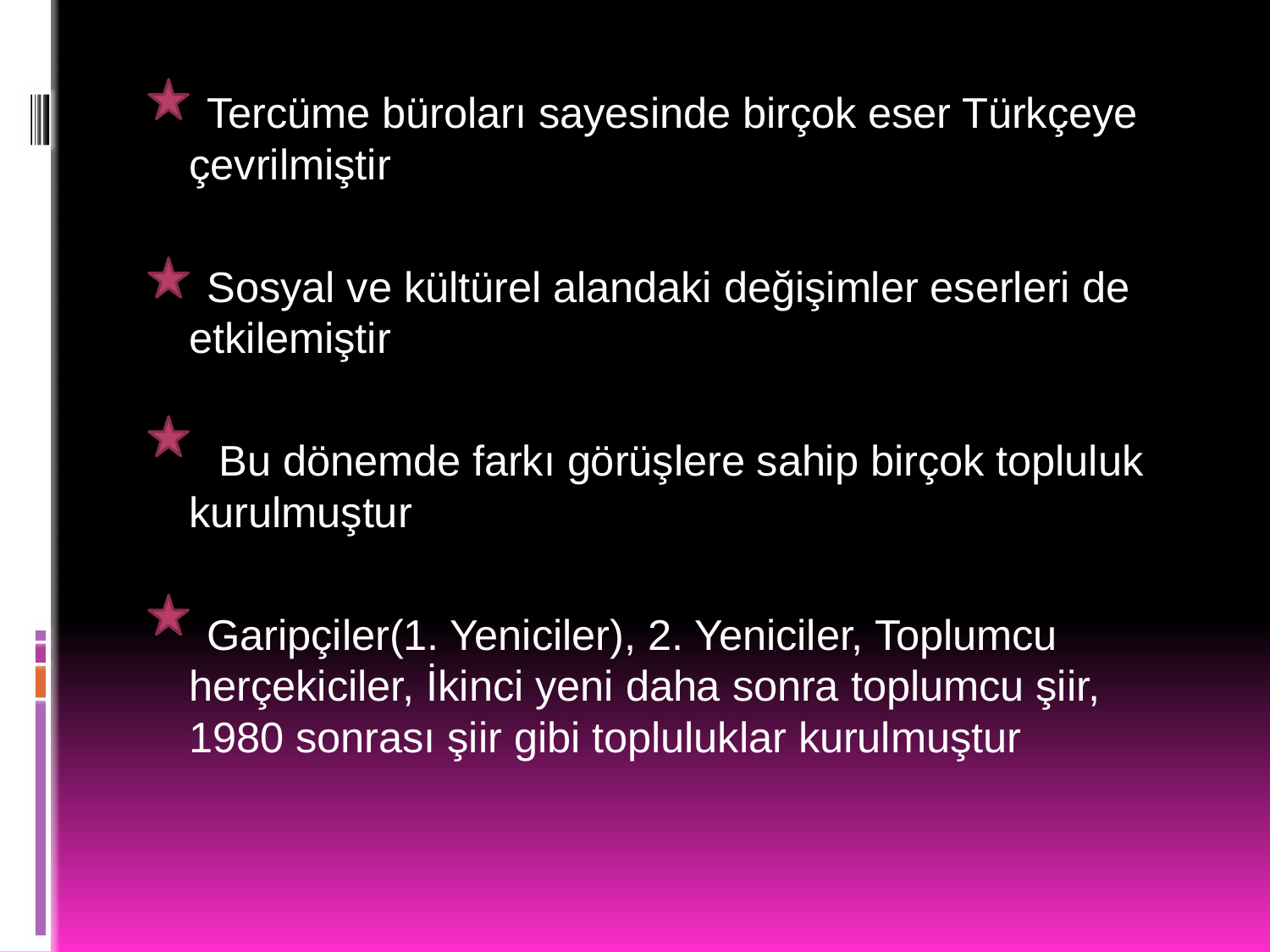

Tercüme büroları sayesinde birçok eser Türkçeye çevrilmiştir

     Sosyal ve kültürel alandaki değişimler eserleri de etkilemiştir

      Bu dönemde farkı görüşlere sahip birçok topluluk kurulmuştur

     Garipçiler(1. Yeniciler), 2. Yeniciler, Toplumcu herçekiciler, İkinci yeni daha sonra toplumcu şiir, 1980 sonrası şiir gibi topluluklar kurulmuştur